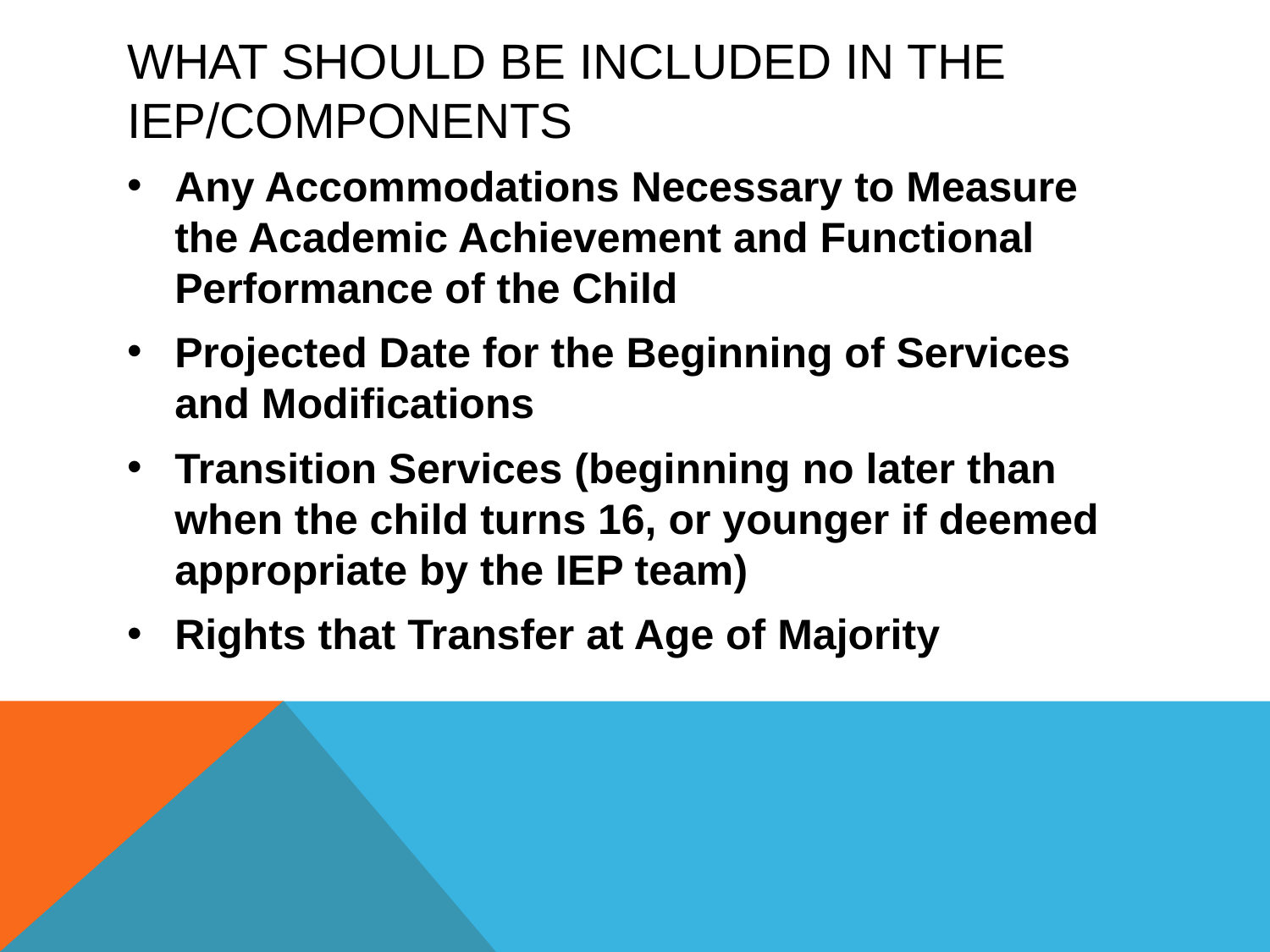

# What should be included in the iep/components
Any Accommodations Necessary to Measure the Academic Achievement and Functional Performance of the Child
Projected Date for the Beginning of Services and Modifications
Transition Services (beginning no later than when the child turns 16, or younger if deemed appropriate by the IEP team)
Rights that Transfer at Age of Majority